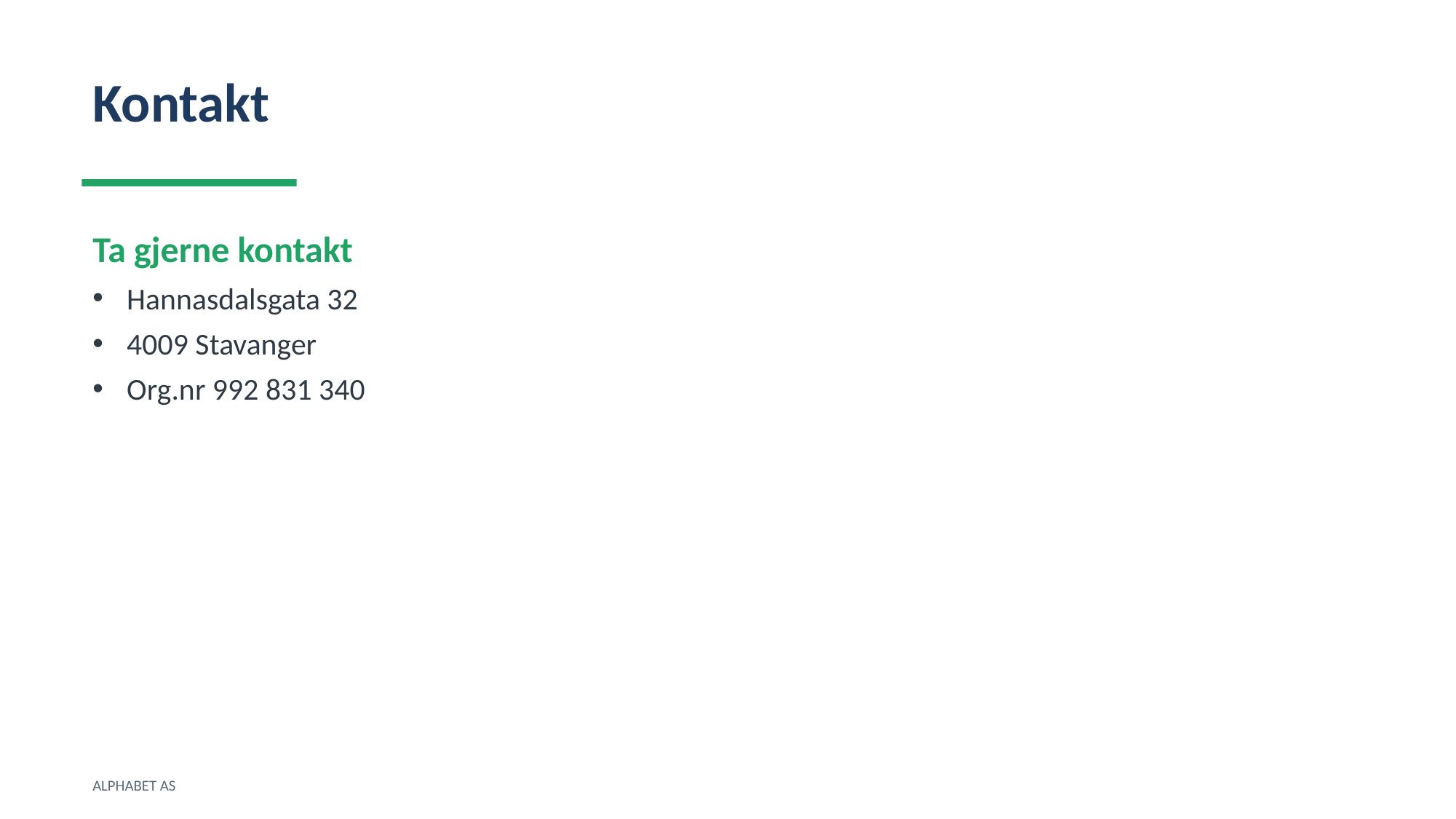

Kontakt

Ta gjerne kontakt
Hannasdalsgata 32
4009 Stavanger
Org.nr 992 831 340
ALPHABET AS